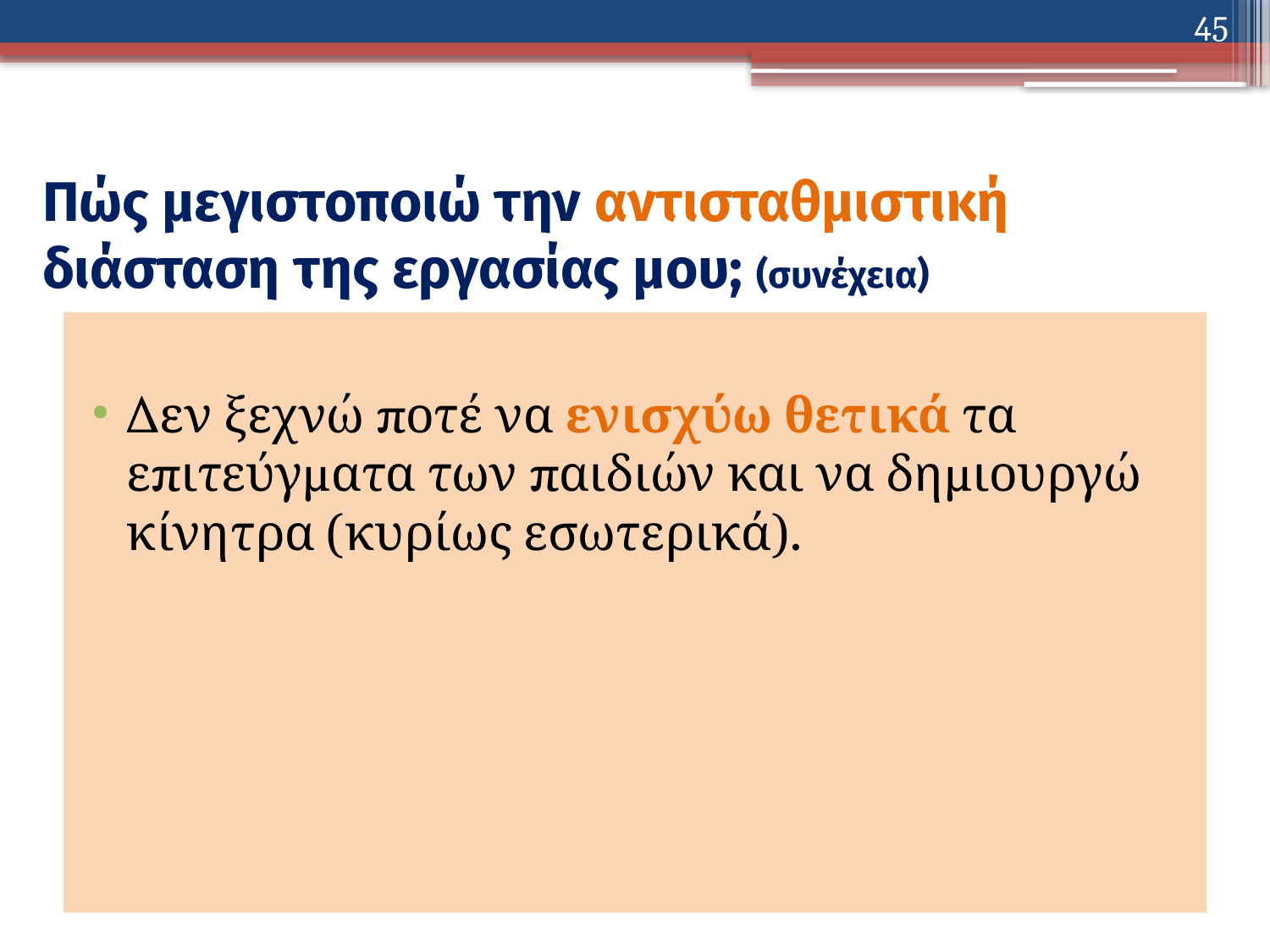

45
# Πώς μεγιστοποιώ την αντισταθμιστική διάσταση της εργασίας μου; (συνέχεια)

Δεν ξεχνώ ποτέ να ενισχύω θετικά τα επιτεύγματα των παιδιών και να δημιουργώ κίνητρα (κυρίως εσωτερικά).